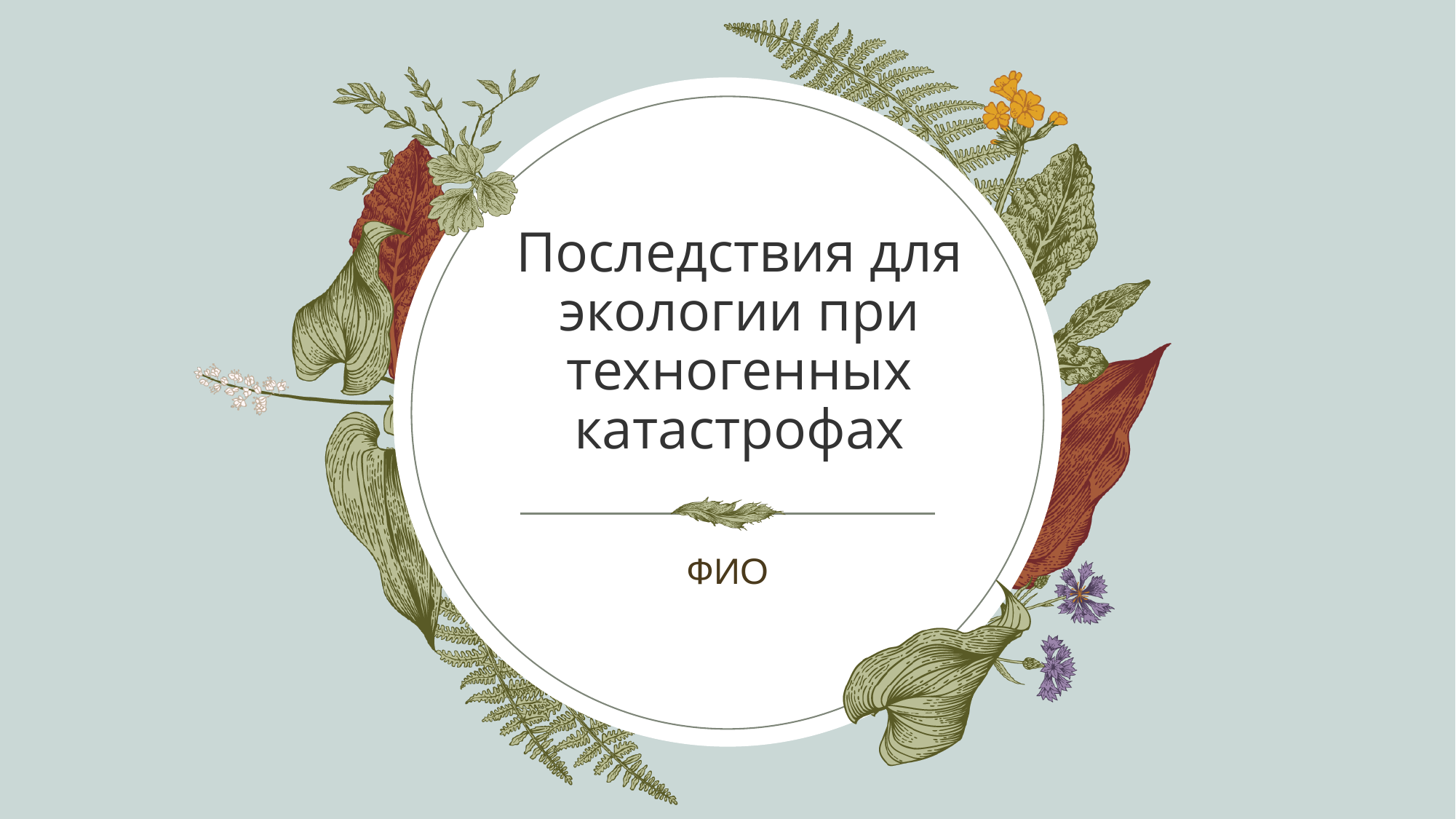

# Последствия для экологии при техногенных катастрофах
ФИО